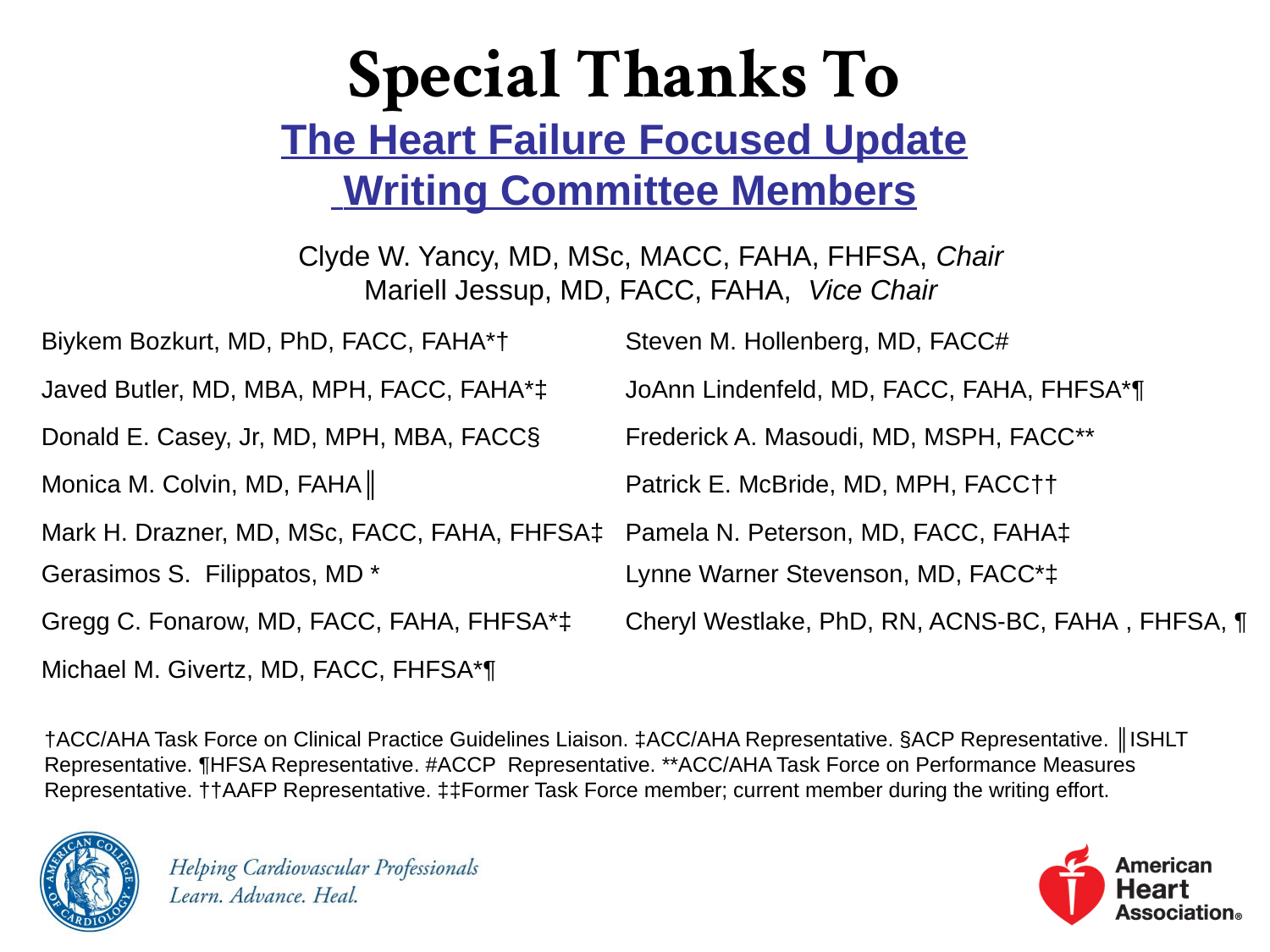

Special Thanks To
The Heart Failure Focused Update
 Writing Committee Members

Clyde W. Yancy, MD, MSc, MACC, FAHA, FHFSA, Chair
Mariell Jessup, MD, FACC, FAHA,  Vice Chair
| Biykem Bozkurt, MD, PhD, FACC, FAHA\*† | Steven M. Hollenberg, MD, FACC# |
| --- | --- |
| Javed Butler, MD, MBA, MPH, FACC, FAHA\*‡ | JoAnn Lindenfeld, MD, FACC, FAHA, FHFSA\*¶ |
| Donald E. Casey, Jr, MD, MPH, MBA, FACC§ | Frederick A. Masoudi, MD, MSPH, FACC\*\* |
| Monica M. Colvin, MD, FAHA║ | Patrick E. McBride, MD, MPH, FACC†† |
| Mark H. Drazner, MD, MSc, FACC, FAHA, FHFSA‡ | Pamela N. Peterson, MD, FACC, FAHA‡ |
| Gerasimos S.  Filippatos, MD \* | Lynne Warner Stevenson, MD, FACC\*‡ |
| Gregg C. Fonarow, MD, FACC, FAHA, FHFSA\*‡ | Cheryl Westlake, PhD, RN, ACNS-BC, FAHA , FHFSA, ¶ |
| Michael M. Givertz, MD, FACC, FHFSA\*¶ |  |
†ACC/AHA Task Force on Clinical Practice Guidelines Liaison. ‡ACC/AHA Representative. §ACP Representative. ║ISHLT Representative. ¶HFSA Representative. #ACCP  Representative. **ACC/AHA Task Force on Performance Measures Representative. ††AAFP Representative. ‡‡Former Task Force member; current member during the writing effort.